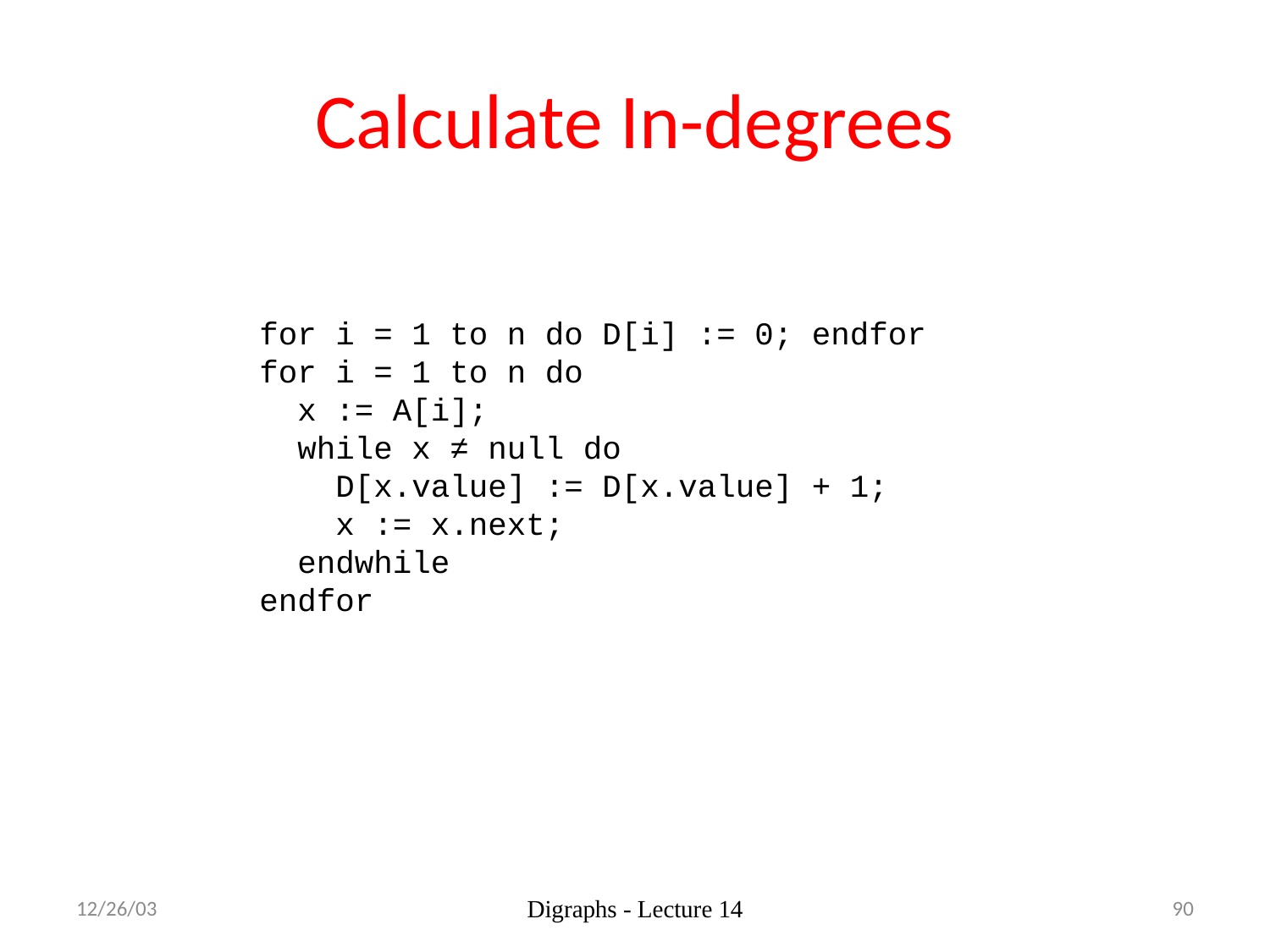

# Calculate In-degrees
for i = 1 to n do D[i] := 0; endfor
for i = 1 to n do
  x := A[i];
  while x ≠ null do
    D[x.value] := D[x.value] + 1;
    x := x.next;
  endwhile
endfor

12/26/03
Digraphs - Lecture 14
90